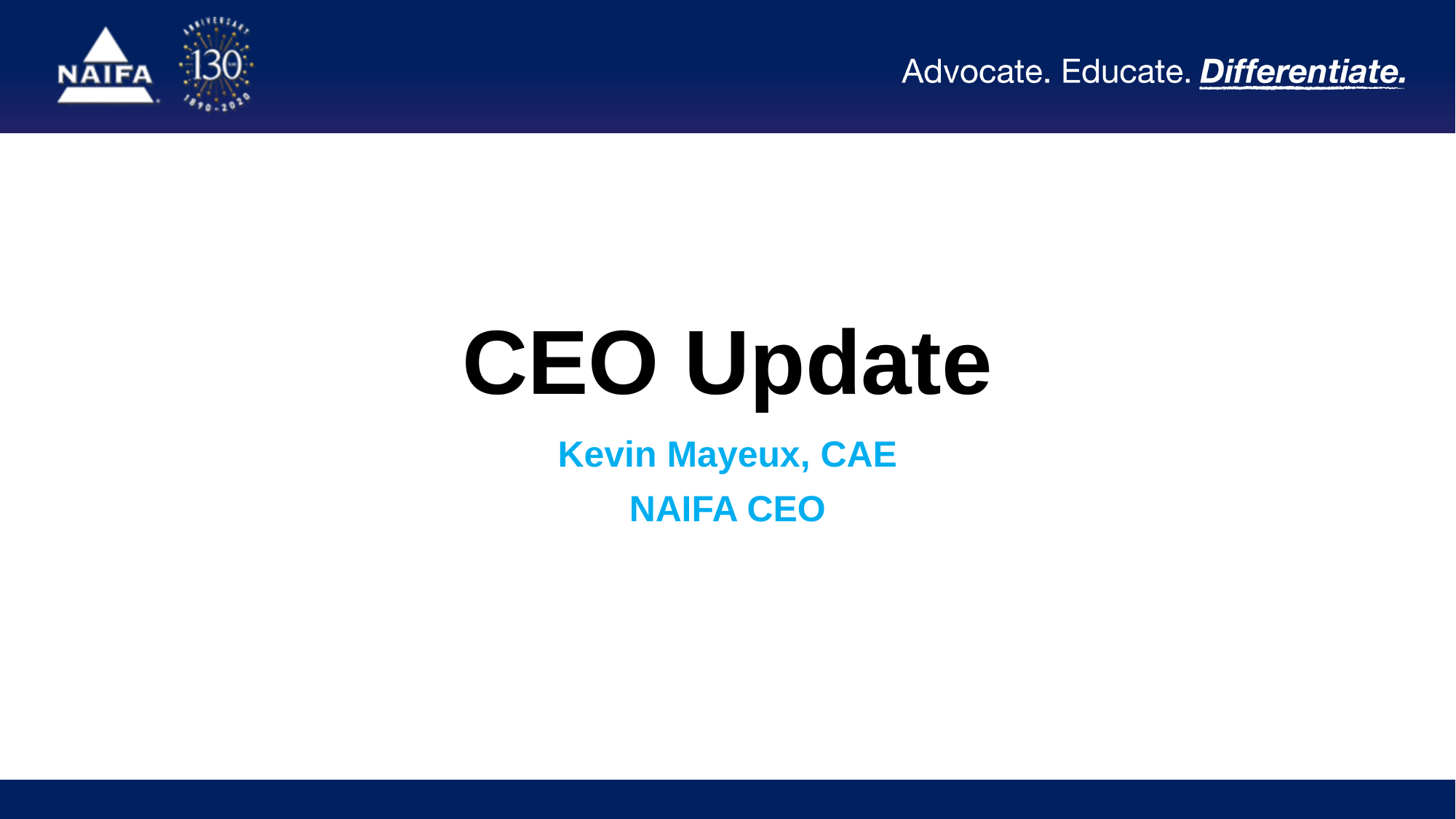

# CEO Update
Kevin Mayeux, CAE
NAIFA CEO